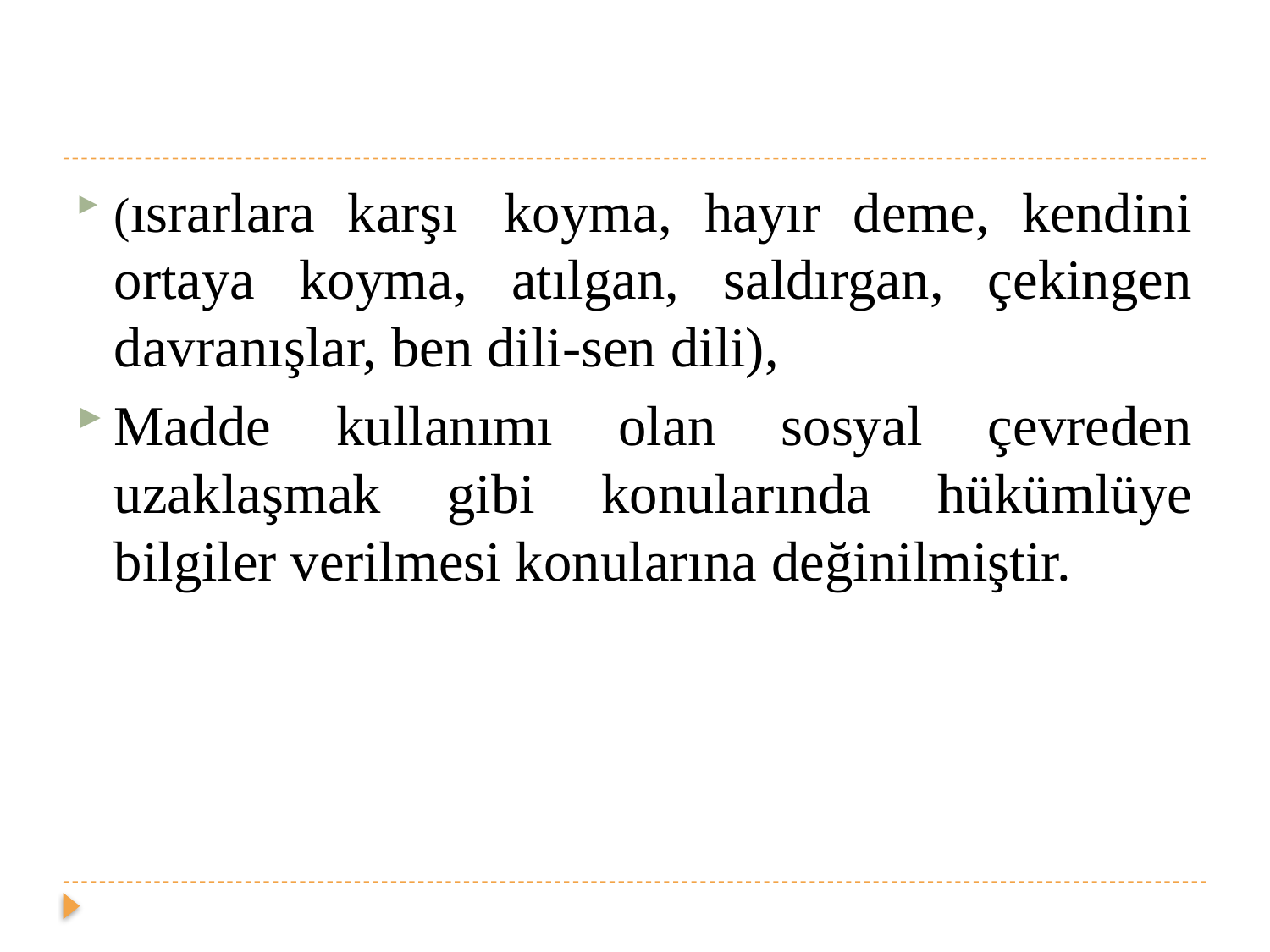

#
(ısrarlara karşı  koyma, hayır deme, kendini ortaya koyma, atılgan, saldırgan, çekingen davranışlar, ben dili-sen dili),
Madde kullanımı olan sosyal çevreden uzaklaşmak gibi konularında hükümlüye bilgiler verilmesi konularına değinilmiştir.